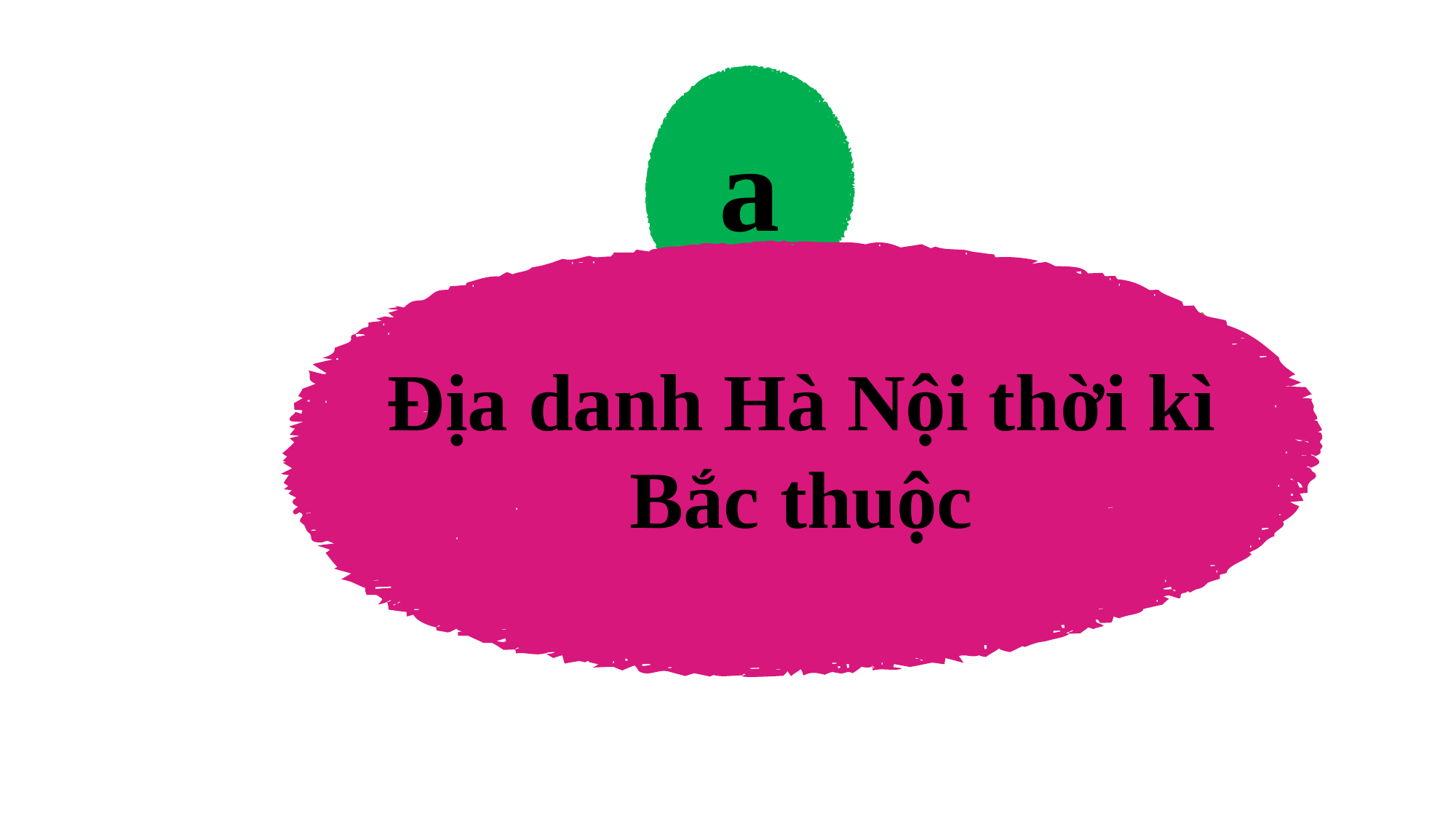

a

Địa danh Hà Nội thời kì Bắc thuộc